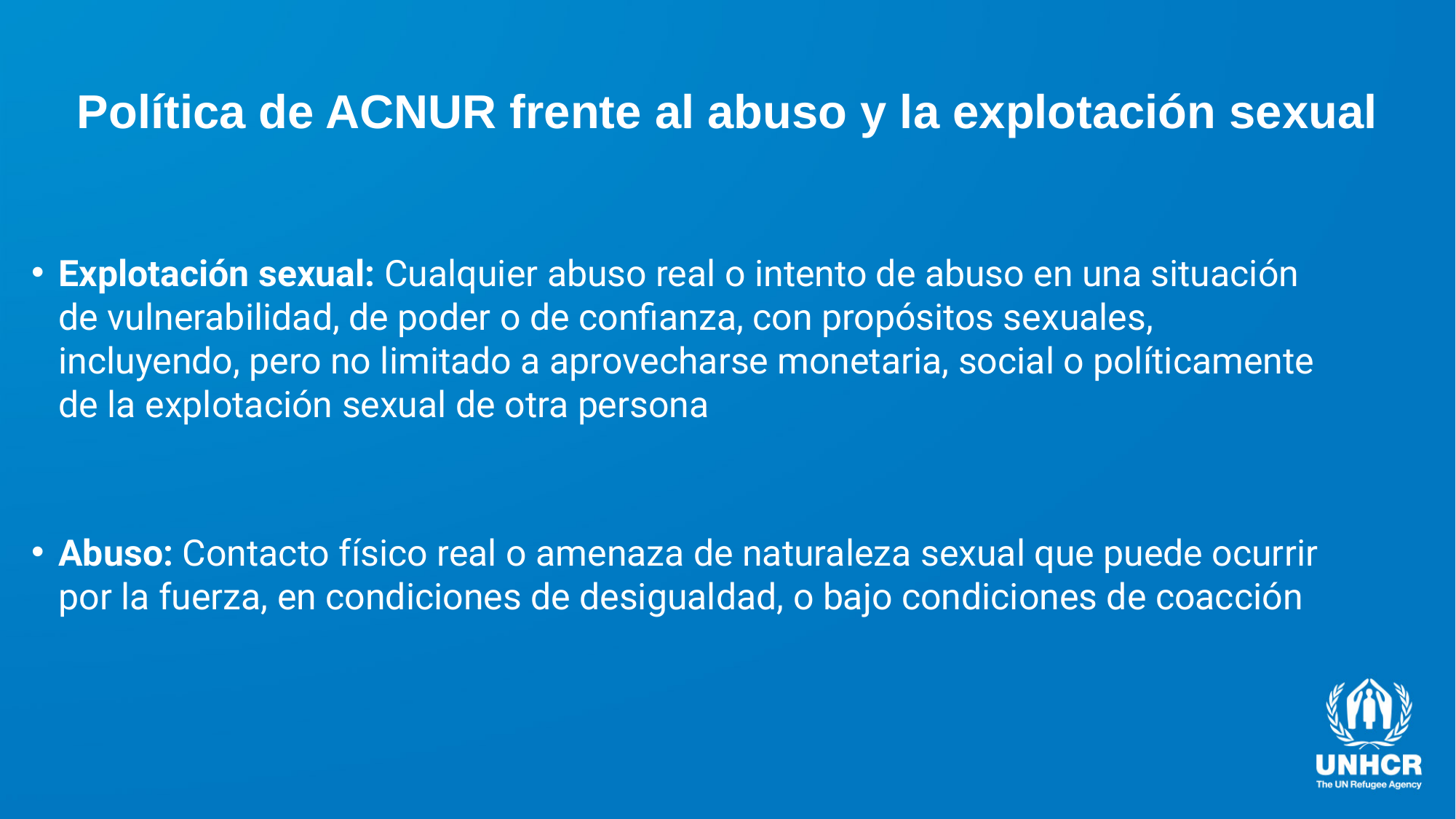

# Política de ACNUR frente al abuso y la explotación sexual

Explotación sexual: Cualquier abuso real o intento de abuso en una situación de vulnerabilidad, de poder o de confianza, con propósitos sexuales, incluyendo, pero no limitado a aprovecharse monetaria, social o políticamente de la explotación sexual de otra persona

Abuso: Contacto físico real o amenaza de naturaleza sexual que puede ocurrir por la fuerza, en condiciones de desigualdad, o bajo condiciones de coacción